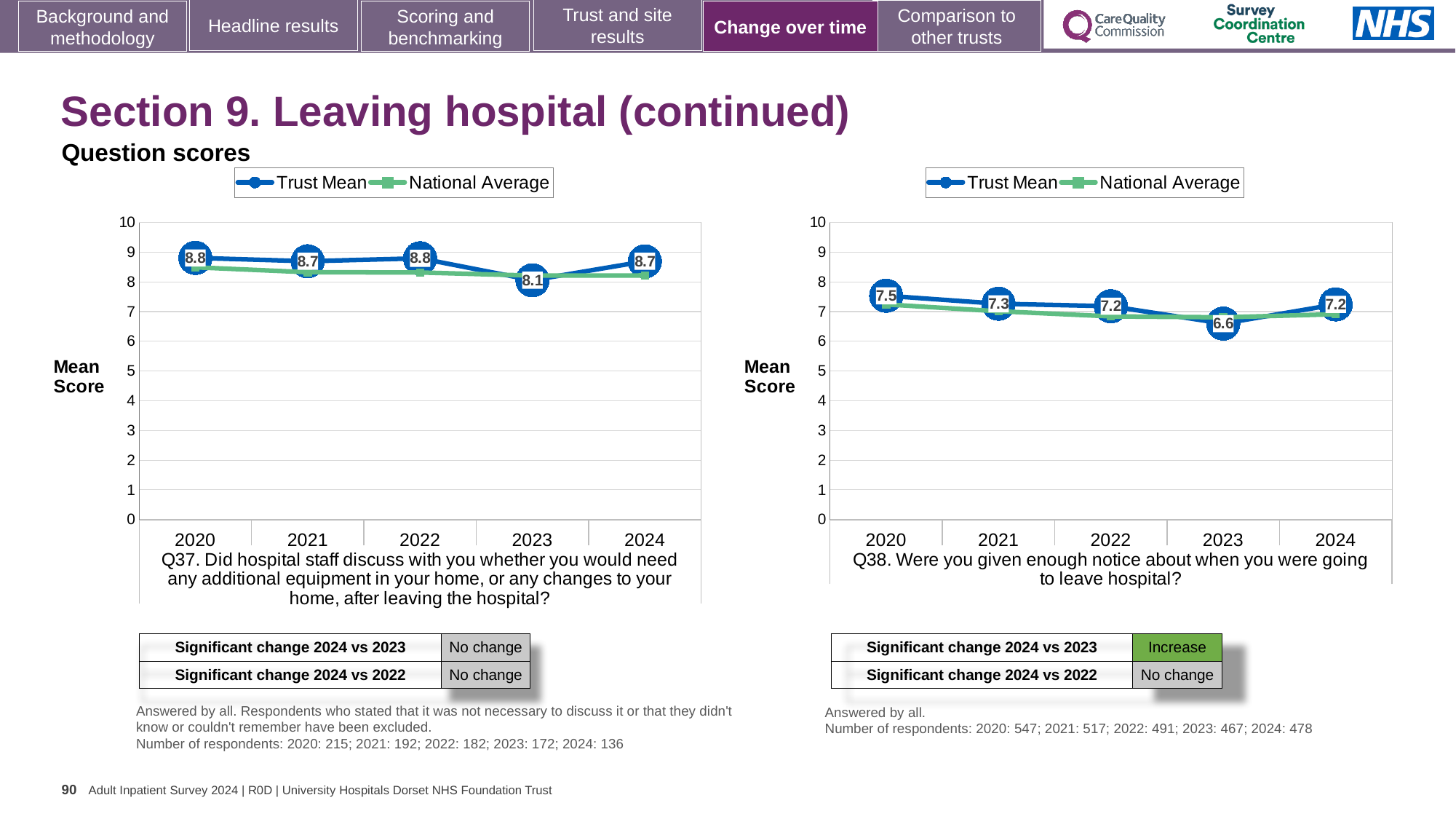

# Section 9. Leaving hospital (continued)
Question scores

### Chart

| Category | Trust Mean | National Average |
|---|---|---|
| 2020 | 8.808361161981093 | 8.490321820569648 |
| 2021 | 8.69459220028345 | 8.325088969043222 |
| 2022 | 8.794644130481794 | 8.316835780272935 |
| 2023 | 8.056054578431484 | 8.211620135815137 |
| 2024 | 8.692715842629749 | 8.2169881909637 |

### Chart

| Category | Trust Mean | National Average |
|---|---|---|
| 2020 | 7.534162166474746 | 7.242264888289665 |
| 2021 | 7.265228246911868 | 7.011623849735098 |
| 2022 | 7.180699612331071 | 6.839223856844479 |
| 2023 | 6.597659820682271 | 6.807026325349589 |
| 2024 | 7.242405277654159 | 6.911855780507437 |
| Significant change 2024 vs 2023 | No change |
| --- | --- |
| Significant change 2024 vs 2022 | No change |
| Significant change 2024 vs 2023 | Increase |
| --- | --- |
| Significant change 2024 vs 2022 | No change |
Answered by all. Respondents who stated that it was not necessary to discuss it or that they didn't know or couldn't remember have been excluded.
Number of respondents: 2020: 215; 2021: 192; 2022: 182; 2023: 172; 2024: 136

Answered by all.
Number of respondents: 2020: 547; 2021: 517; 2022: 491; 2023: 467; 2024: 478

90